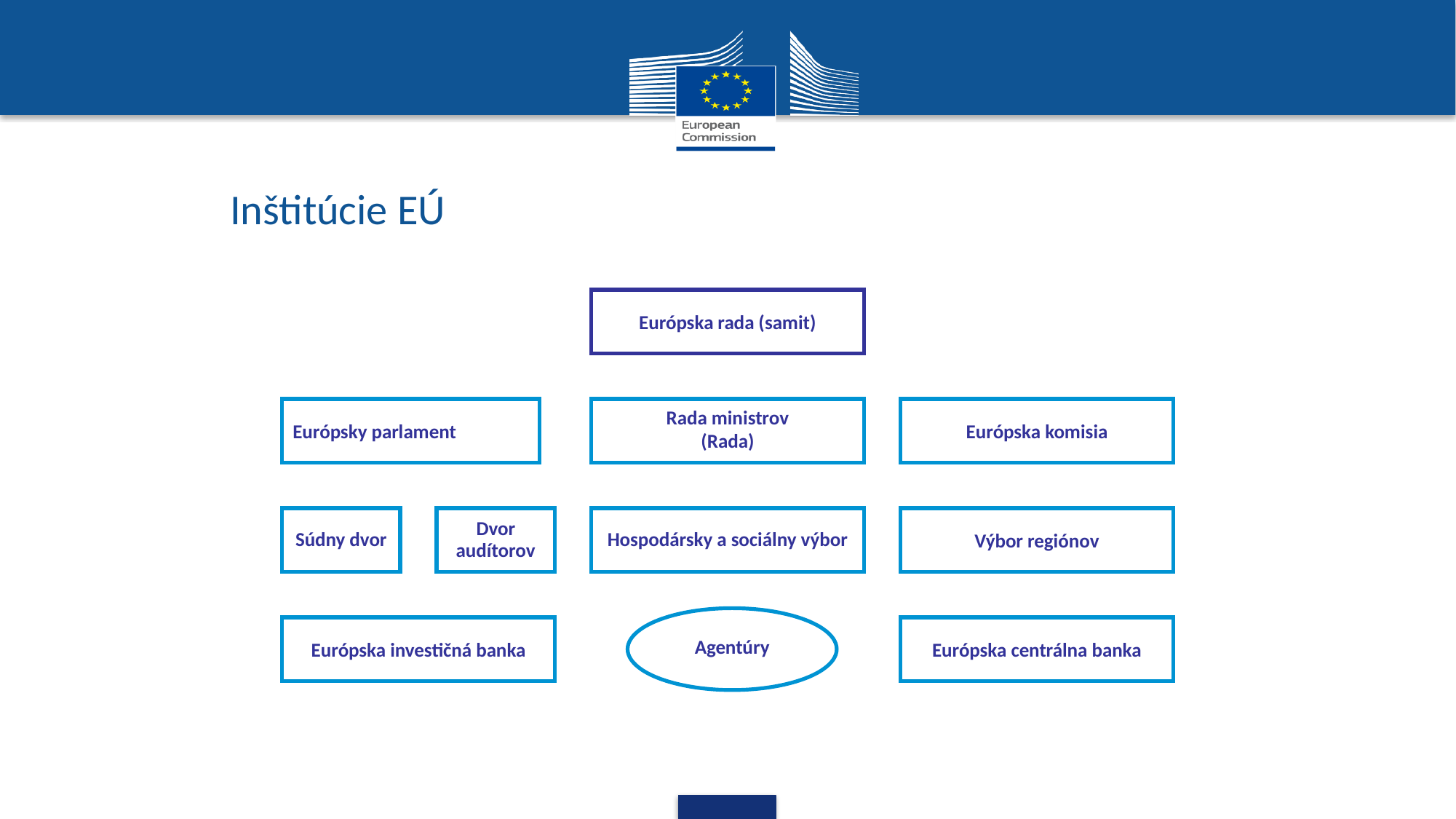

Inštitúcie EÚ inštitúcie
Európska rada (samit)
Európsky parlament
Rada ministrov
(Rada)
Európska komisia
Súdny dvor
Dvor audítorov
Hospodársky a sociálny výbor
Výbor regiónov

Európska investičná banka
Európska centrálna banka
Agentúry